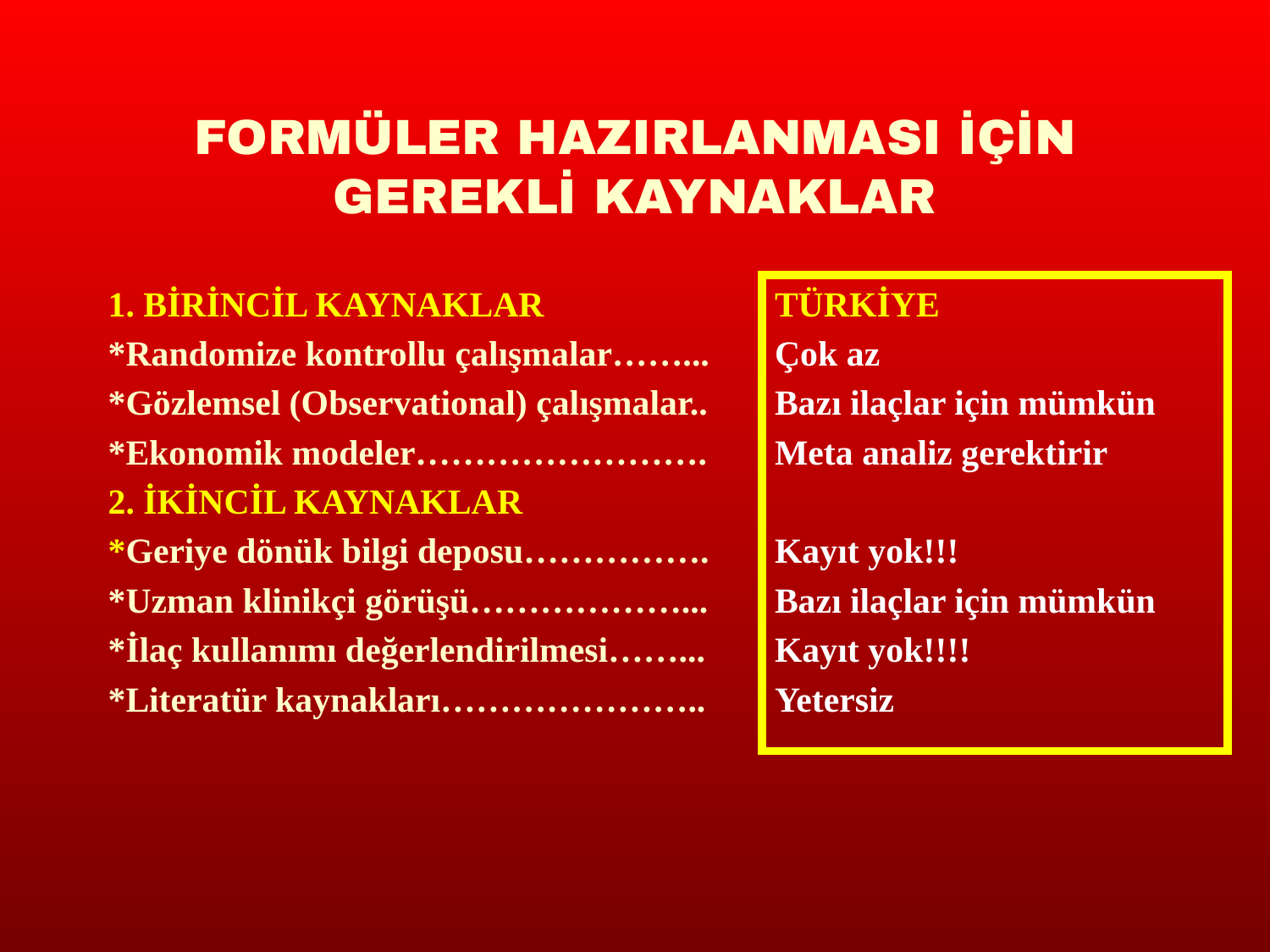

# FORMÜLER HAZIRLANMASI İÇİN GEREKLİ KAYNAKLAR
1. BİRİNCİL KAYNAKLAR
*Randomize kontrollu çalışmalar……...
*Gözlemsel (Observational) çalışmalar..
*Ekonomik modeler…………………….
2. İKİNCİL KAYNAKLAR
*Geriye dönük bilgi deposu…………….
*Uzman klinikçi görüşü………………...
*İlaç kullanımı değerlendirilmesi……...
*Literatür kaynakları…………………..
TÜRKİYE
Çok az
Bazı ilaçlar için mümkün
Meta analiz gerektirir

Kayıt yok!!!
Bazı ilaçlar için mümkün
Kayıt yok!!!!
Yetersiz